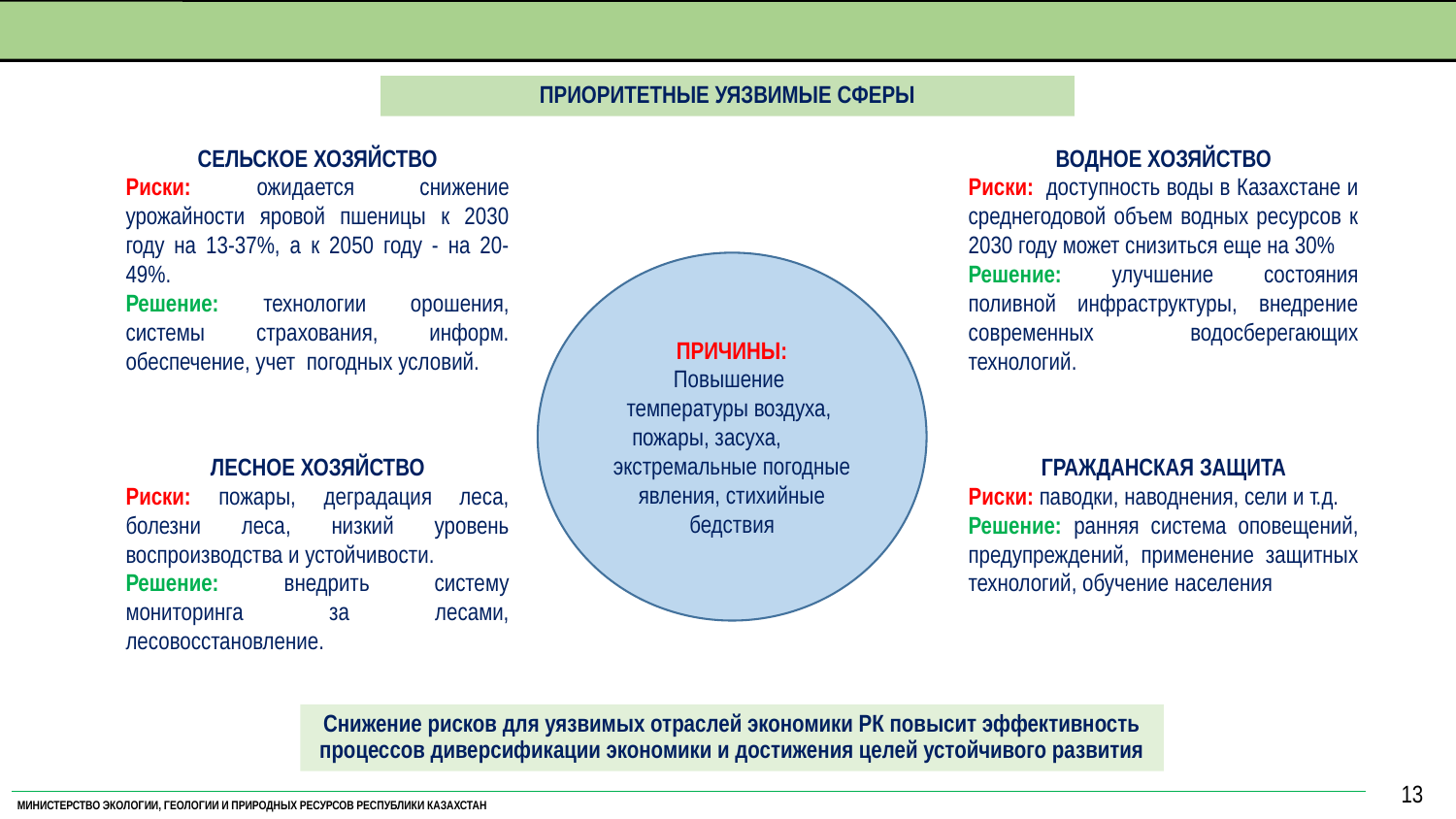

АДАПТАЦИЯ К ИЗМЕНЕНИЮ КЛИМАТА

13

ПРИОРИТЕТНЫЕ УЯЗВИМЫЕ СФЕРЫ
СЕЛЬСКОЕ ХОЗЯЙСТВО
Риски: ожидается снижение урожайности яровой пшеницы к 2030 году на 13-37%, а к 2050 году - на 20-49%.
Решение: технологии орошения, системы страхования, информ. обеспечение, учет  погодных условий.
ВОДНОЕ ХОЗЯЙСТВО
Риски:  доступность воды в Казахстане и среднегодовой объем водных ресурсов к 2030 году может снизиться еще на 30%
Решение: улучшение состояния поливной инфраструктуры, внедрение современных водосберегающих технологий.
ПРИЧИНЫ:
Повышение
температуры воздуха,
пожары, засуха,          экстремальные погодные явления, стихийные бедствия
ЛЕСНОЕ ХОЗЯЙСТВО
Риски: пожары, деградация леса, болезни леса, низкий уровень воспроизводства и устойчивости.
Решение: внедрить систему мониторинга за лесами, лесовосстановление.
ГРАЖДАНСКАЯ ЗАЩИТА
Риски: паводки, наводнения, сели и т.д.
Решение: ранняя система оповещений, предупреждений, применение защитных технологий, обучение населения
Снижение рисков для уязвимых отраслей экономики РК повысит эффективность процессов диверсификации экономики и достижения целей устойчивого развития
МИНИСТЕРСТВО ЭКОЛОГИИ, ГЕОЛОГИИ И ПРИРОДНЫХ РЕСУРСОВ РЕСПУБЛИКИ КАЗАХСТАН